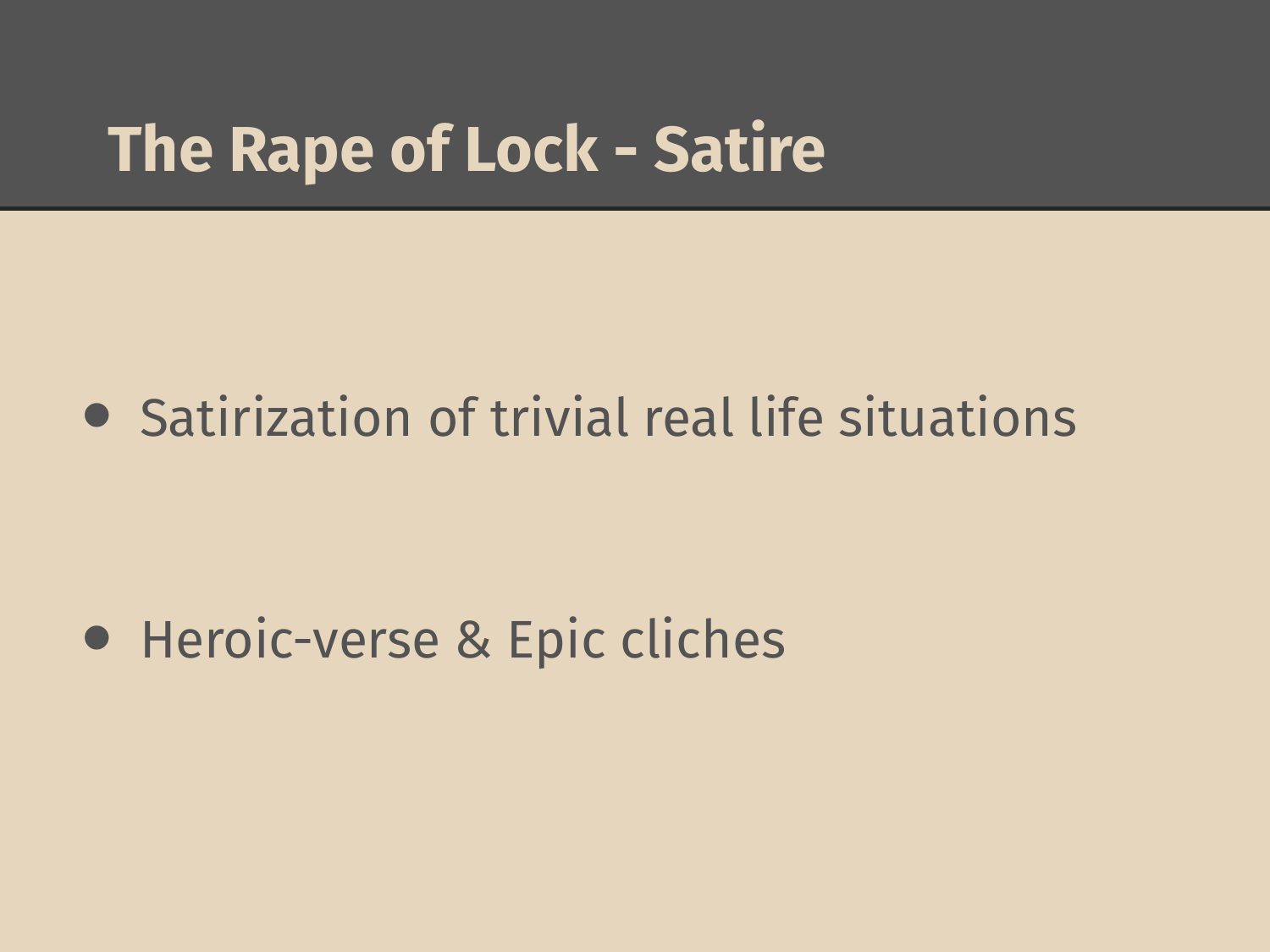

# The Rape of Lock - Satire

Satirization of trivial real life situations

Heroic-verse & Epic cliches